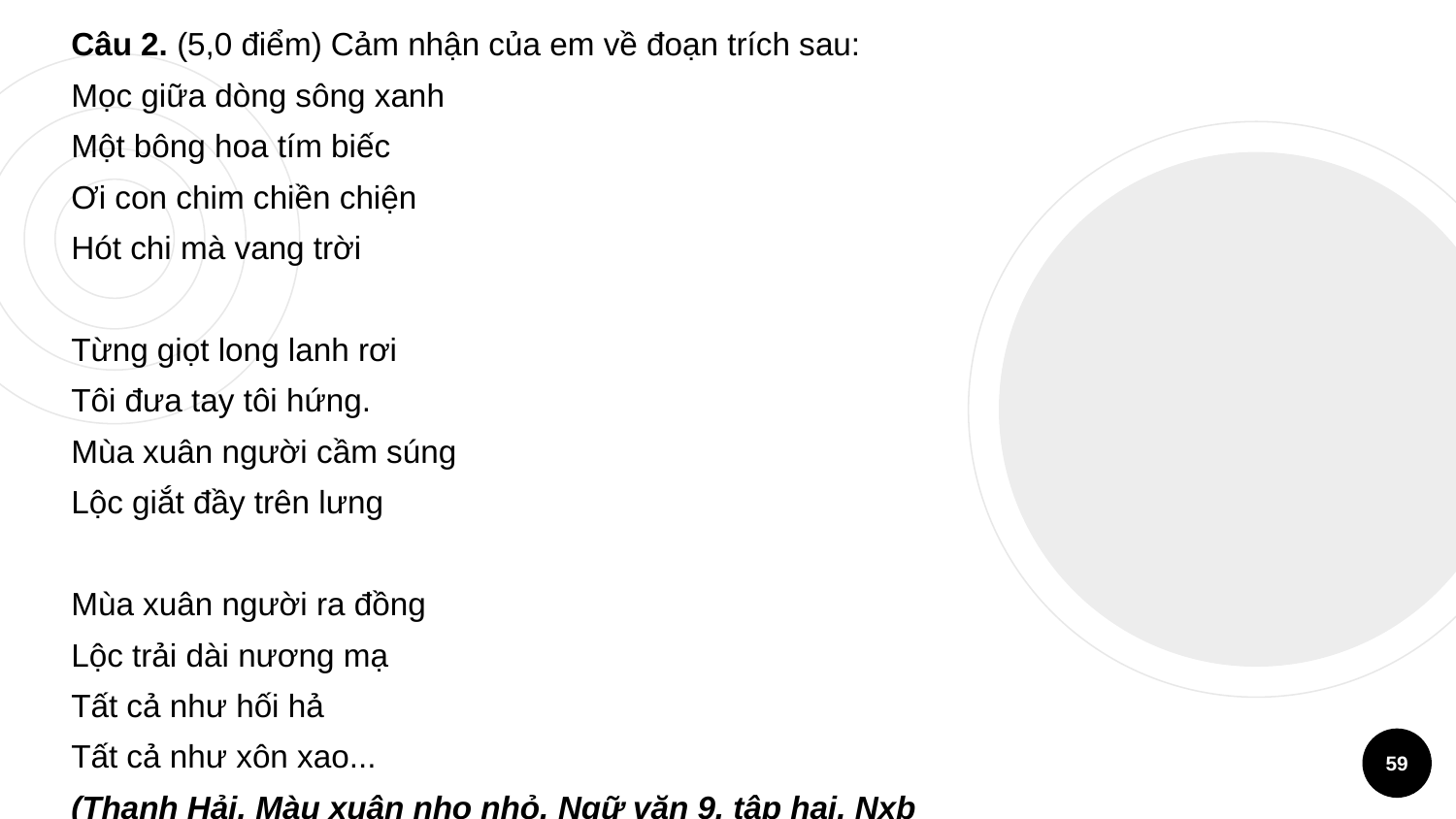

Câu 2. (5,0 điểm) Cảm nhận của em về đoạn trích sau:
Mọc giữa dòng sông xanh
Một bông hoa tím biếc
Ơi con chim chiền chiện
Hót chi mà vang trời

Từng giọt long lanh rơi
Tôi đưa tay tôi hứng.
Mùa xuân người cầm súng
Lộc giắt đầy trên lưng

Mùa xuân người ra đồng
Lộc trải dài nương mạ
Tất cả như hối hả
Tất cả như xôn xao...
(Thanh Hải, Màu xuân nho nhỏ, Ngữ văn 9, tập hai, Nxb Giáo dục Việt Nam)

59